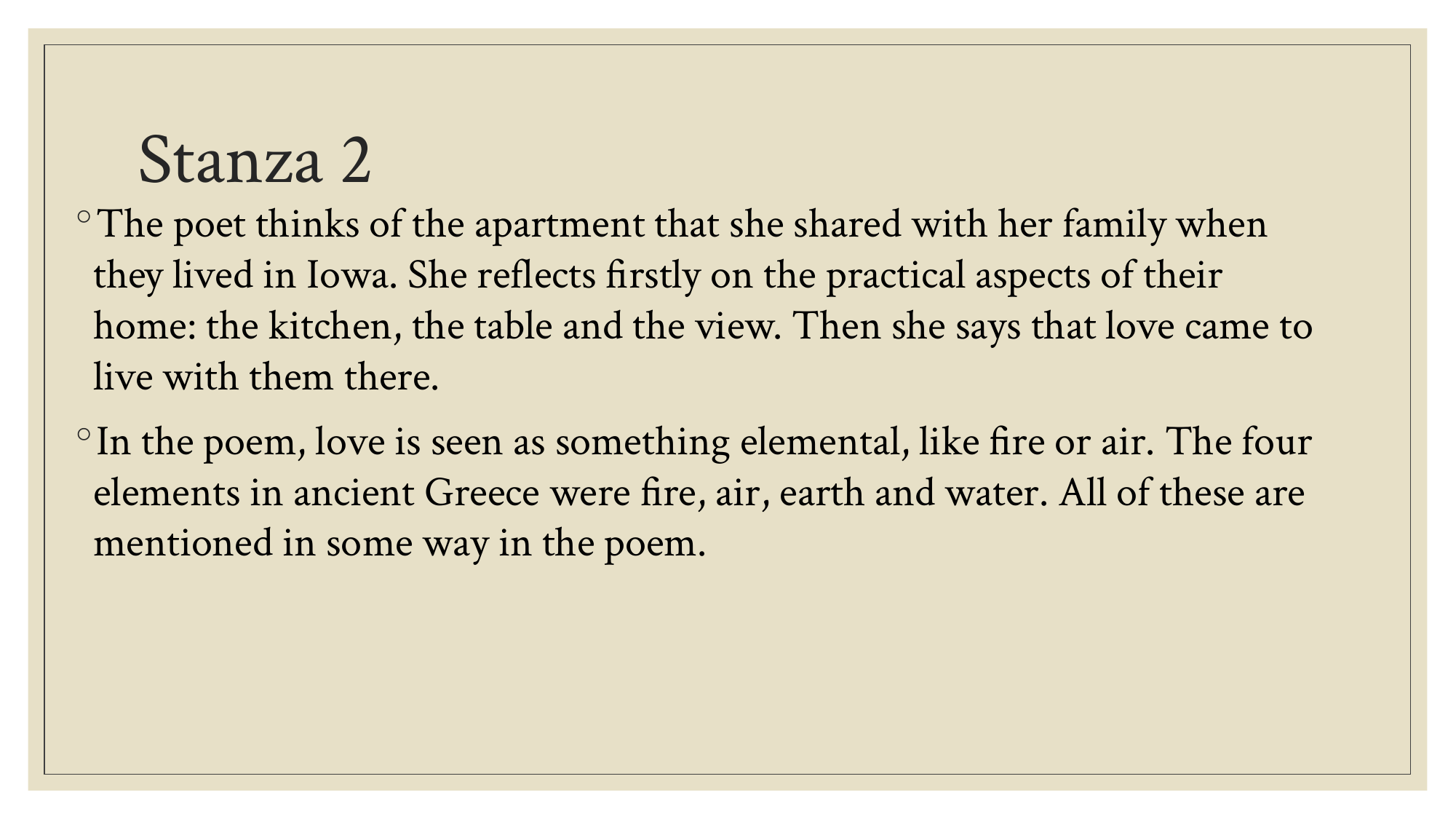

# Stanza 2
The poet thinks of the apartment that she shared with her family when they lived in Iowa. She reflects firstly on the practical aspects of their home: the kitchen, the table and the view. Then she says that love came to live with them there.
In the poem, love is seen as something elemental, like fire or air. The four elements in ancient Greece were fire, air, earth and water. All of these are mentioned in some way in the poem.